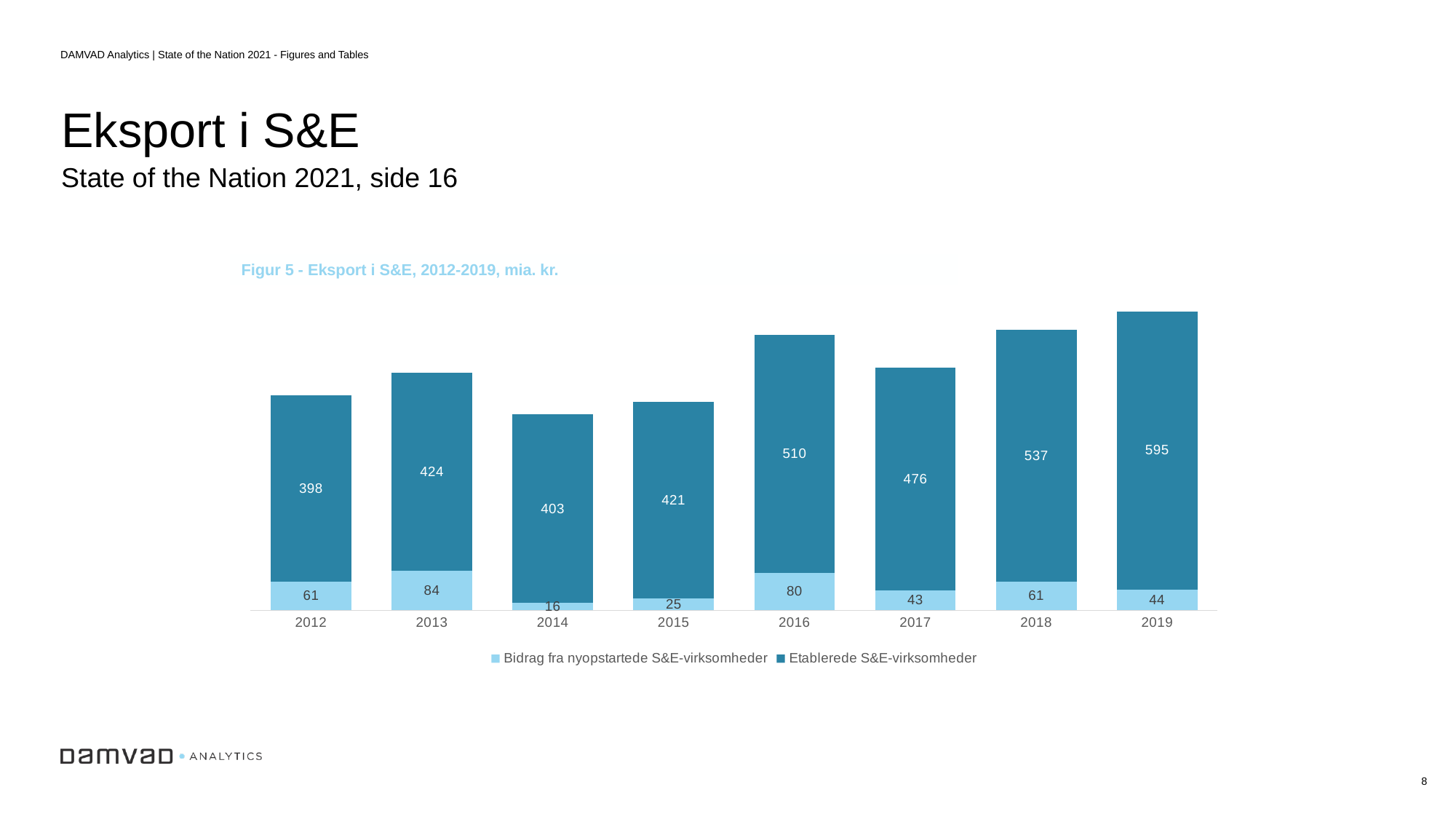

DAMVAD Analytics | State of the Nation 2021 - Figures and Tables
Eksport i S&E
State of the Nation 2021, side 16
Figur 5 - Eksport i S&E, 2012-2019, mia. kr.

### Chart

| Category | Bidrag fra nyopstartede S&E-virksomheder | Etablerede S&E-virksomheder |
|---|---|---|
| 2012 | 61.273648 | 397.605576 |
| 2013 | 84.377888 | 423.54877 |
| 2014 | 15.532144 | 403.2881 |
| 2015 | 25.01824 | 421.18451 |
| 2016 | 79.76192800000001 | 509.66728800000004 |
| 2017 | 42.636036 | 476.25886499999996 |
| 2018 | 61.296636 | 537.4857420000001 |
| 2019 | 44.0 | 595.0 |
8